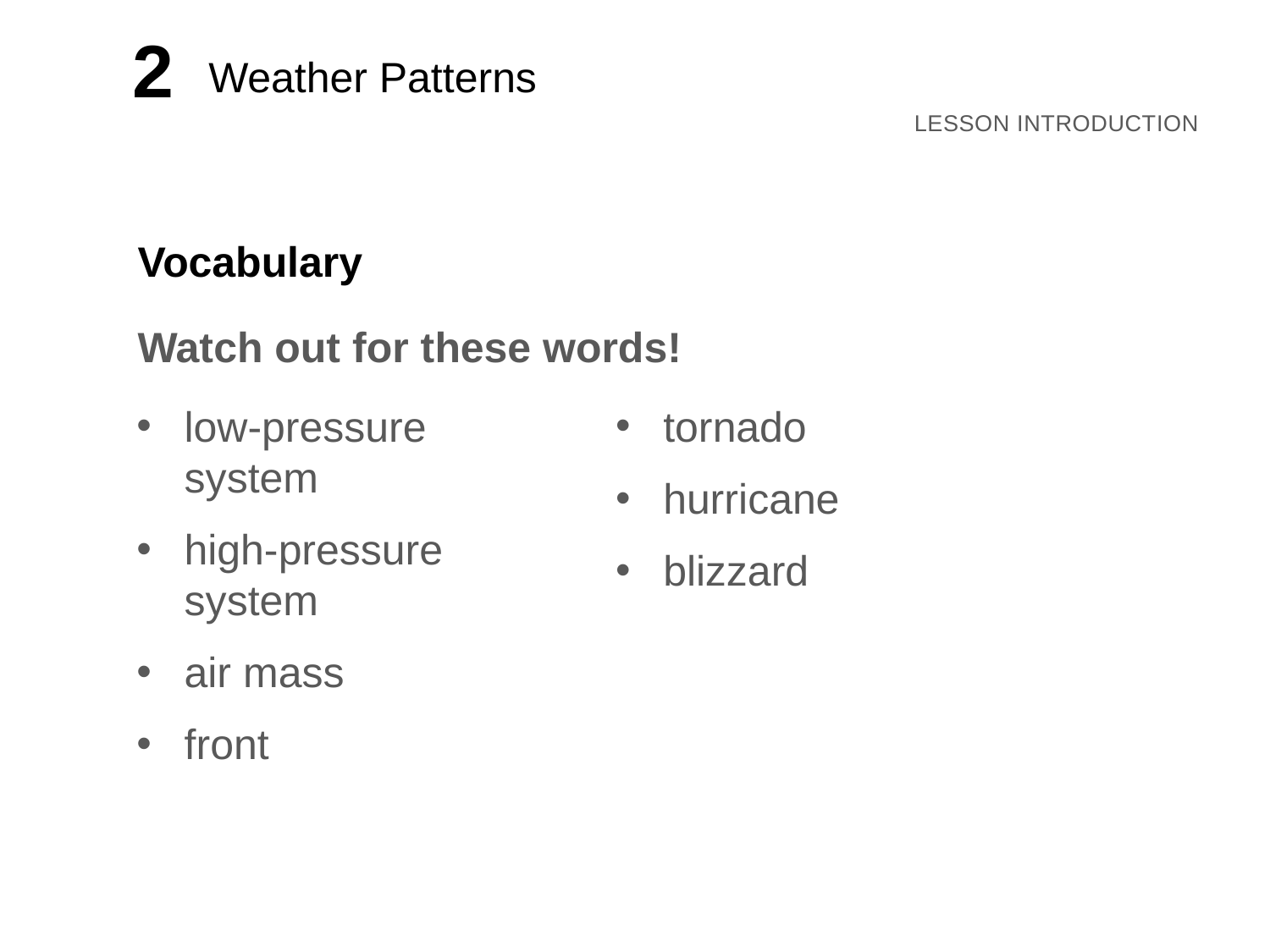

2
Weather Patterns

low-pressure
system
high-pressure
system
air mass
front
tornado
hurricane
blizzard